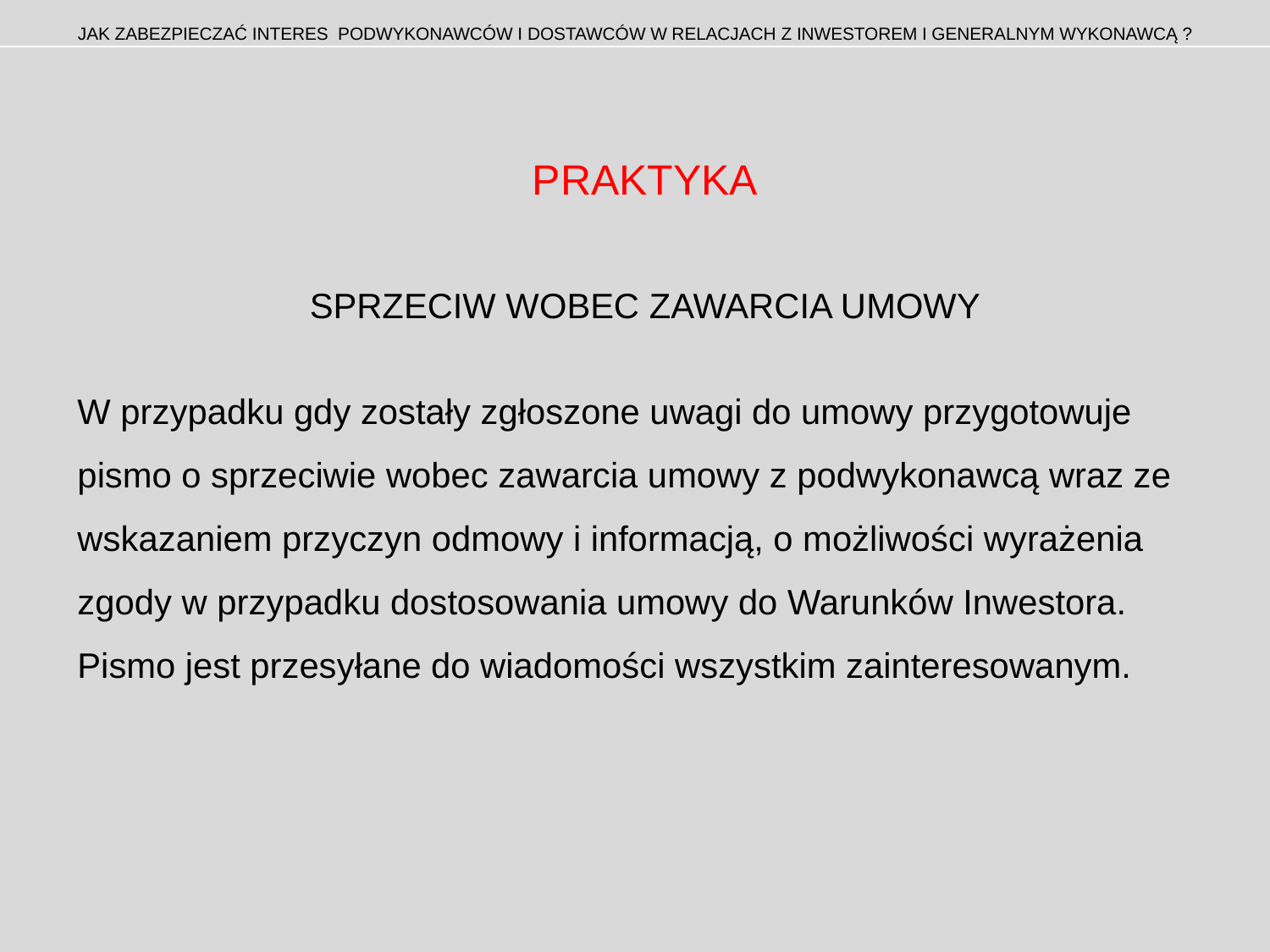

JAK ZABEZPIECZAĆ INTERES  PODWYKONAWCÓW I DOSTAWCÓW W RELACJACH Z INWESTOREM I GENERALNYM WYKONAWCĄ ?
PRAKTYKA

Sprzeciw wobec zawarcia umowy

W przypadku gdy zostały zgłoszone uwagi do umowy przygotowuje pismo o sprzeciwie wobec zawarcia umowy z podwykonawcą wraz ze wskazaniem przyczyn odmowy i informacją, o możliwości wyrażenia zgody w przypadku dostosowania umowy do Warunków Inwestora.
Pismo jest przesyłane do wiadomości wszystkim zainteresowanym.